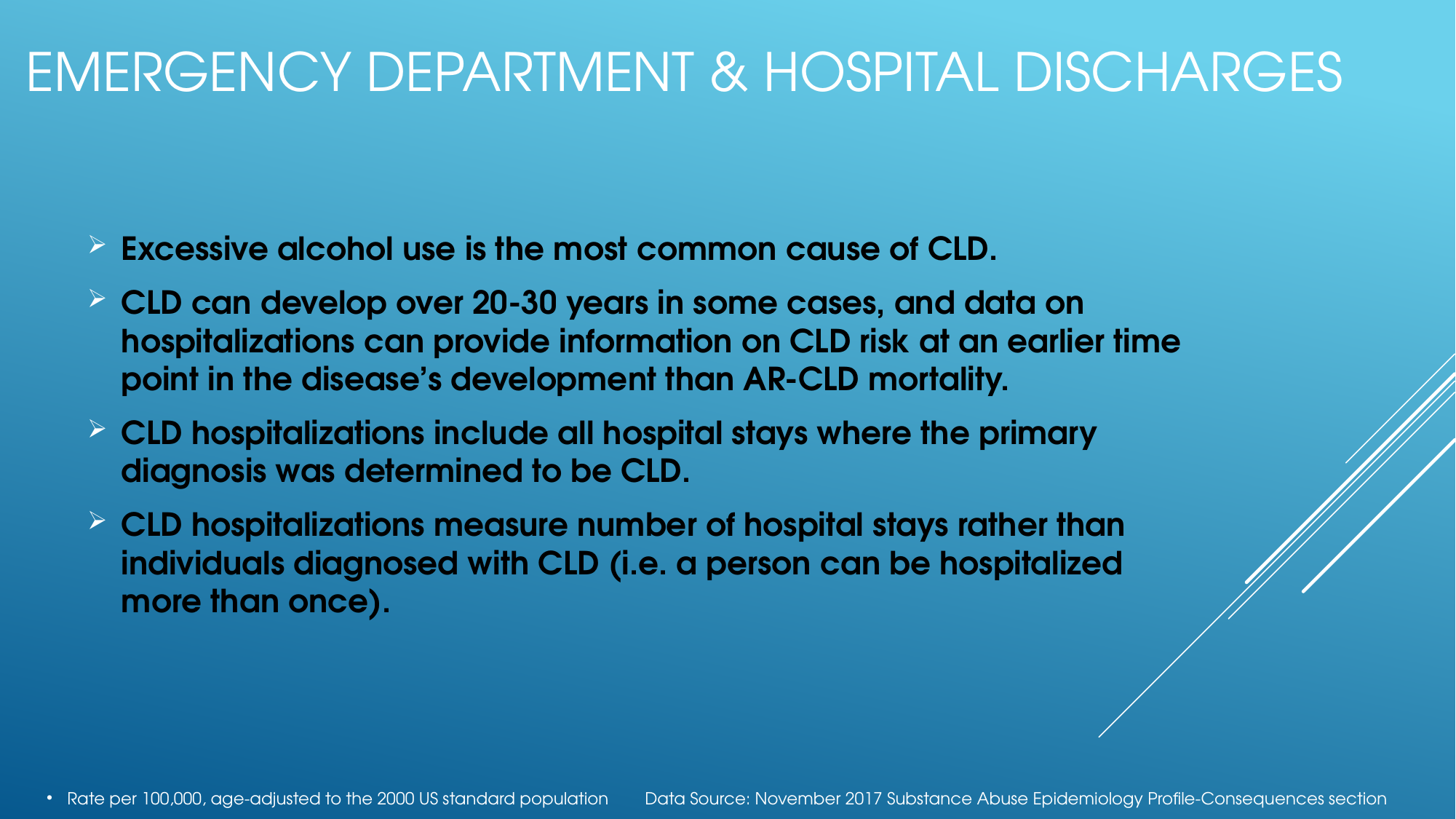

# Emergency Department & Hospital Discharges
Excessive alcohol use is the most common cause of CLD.
CLD can develop over 20-30 years in some cases, and data on hospitalizations can provide information on CLD risk at an earlier time point in the disease’s development than AR-CLD mortality.
CLD hospitalizations include all hospital stays where the primary diagnosis was determined to be CLD.
CLD hospitalizations measure number of hospital stays rather than individuals diagnosed with CLD (i.e. a person can be hospitalized more than once).

Rate per 100,000, age-adjusted to the 2000 US standard population        Data Source: November 2017 Substance Abuse Epidemiology Profile-Consequences section